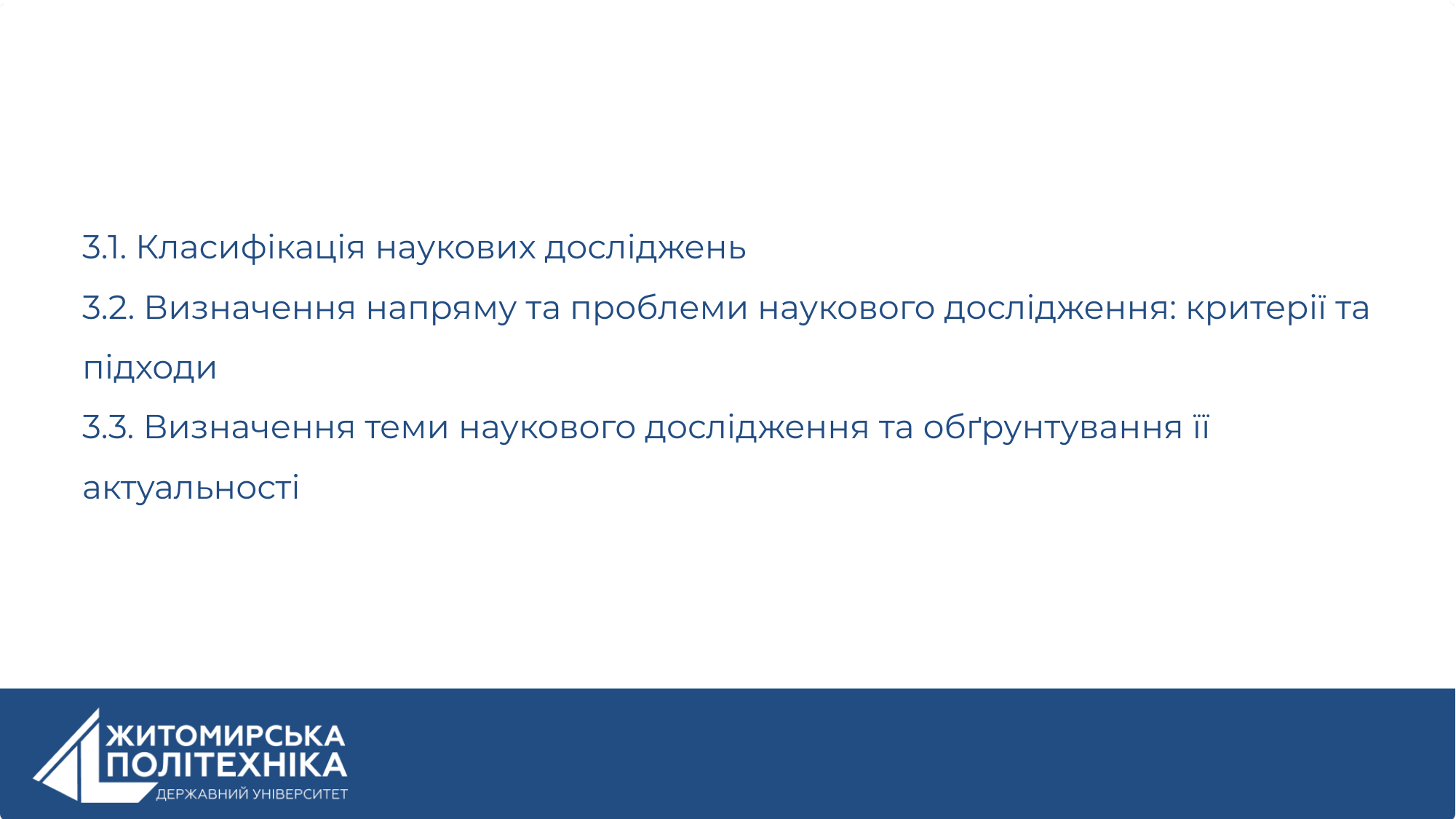

3.1. Класифікація наукових досліджень
3.2. Визначення напряму та проблеми наукового дослідження: критерії та підходи
3.3. Визначення теми наукового дослідження та обґрунтування її актуальності